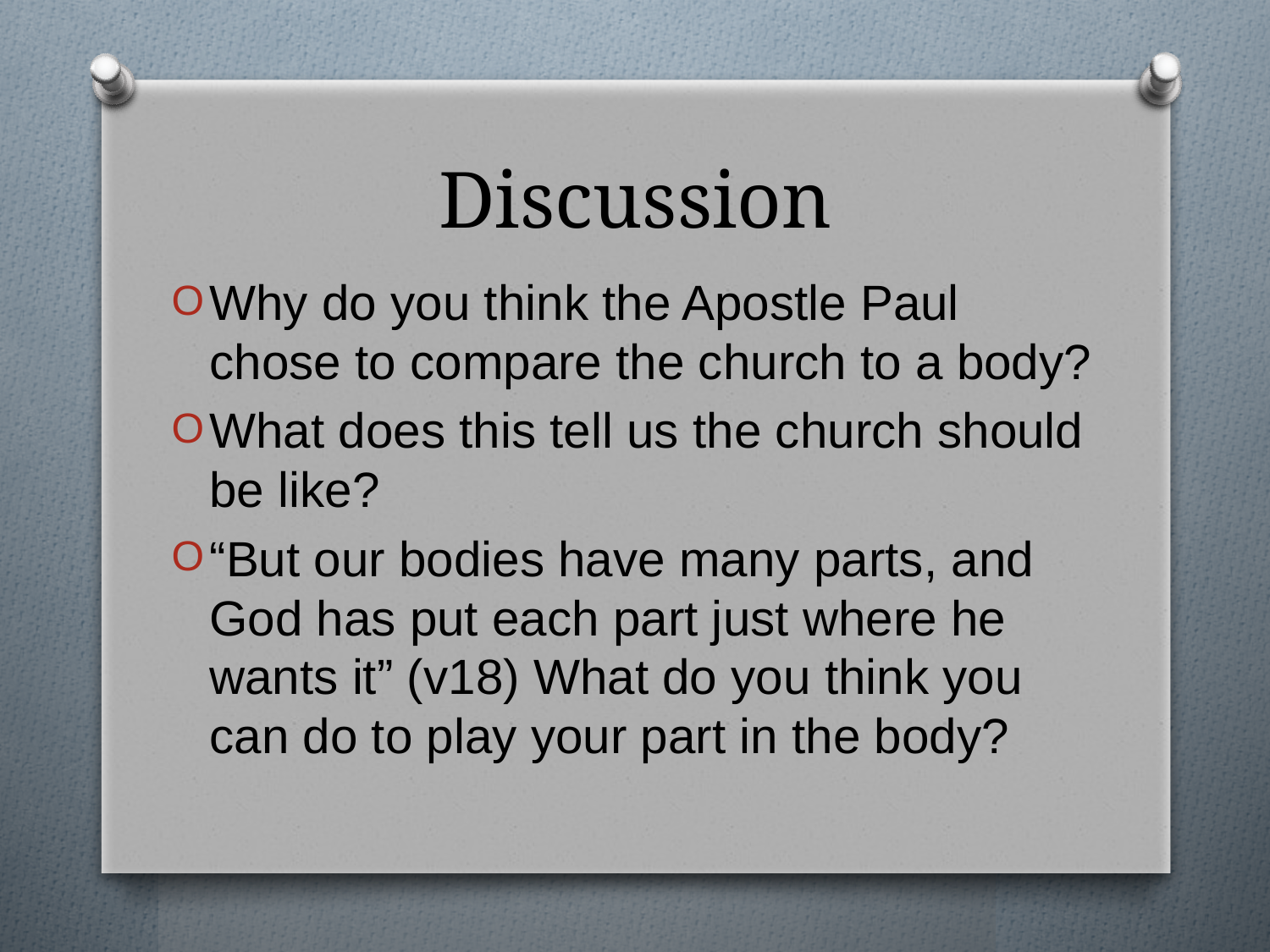

# Discussion
Why do you think the Apostle Paul chose to compare the church to a body?
What does this tell us the church should be like?
“But our bodies have many parts, and God has put each part just where he wants it” (v18) What do you think you can do to play your part in the body?